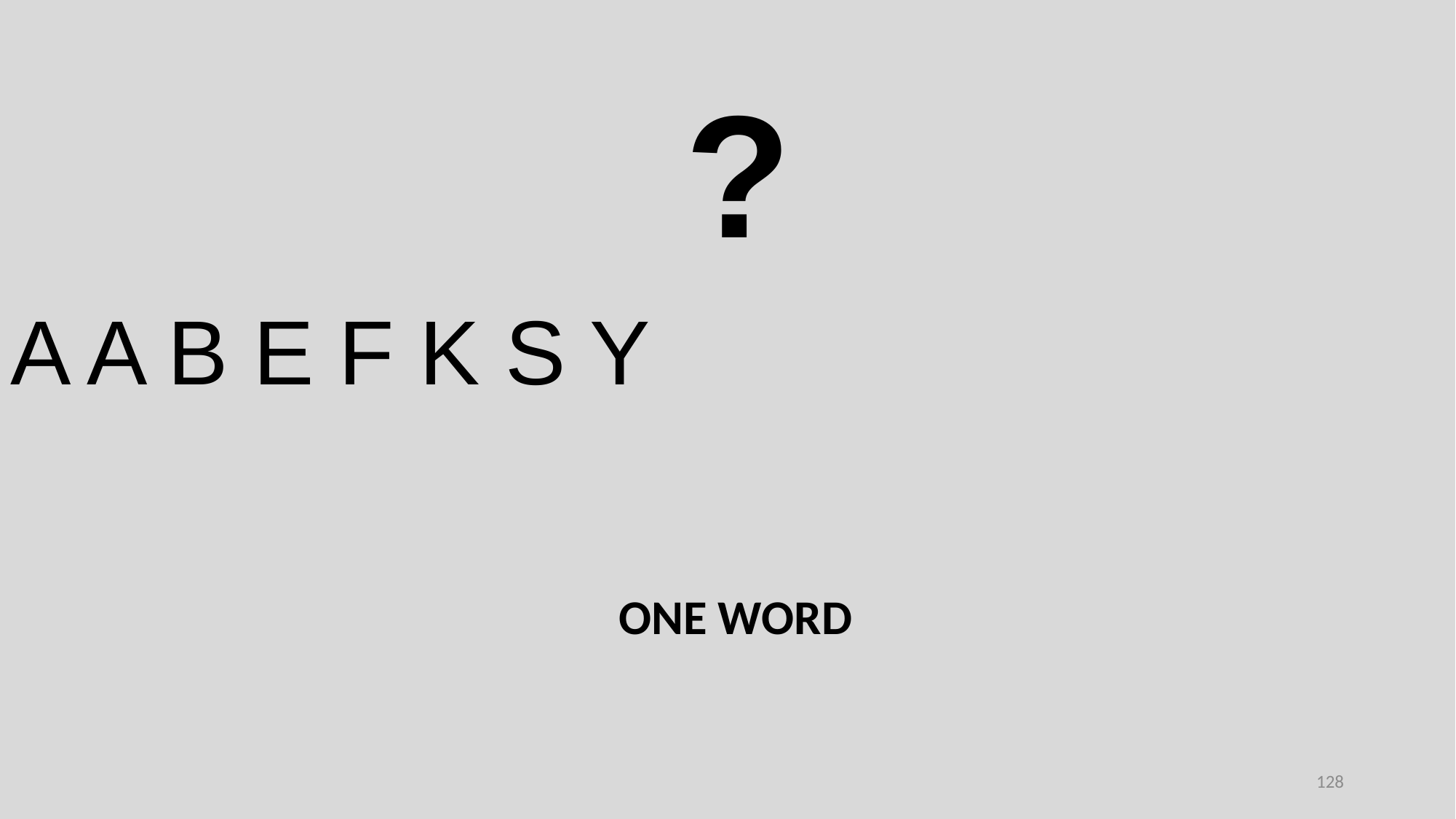

?
A A B E F K S Y
ONE WORD
128